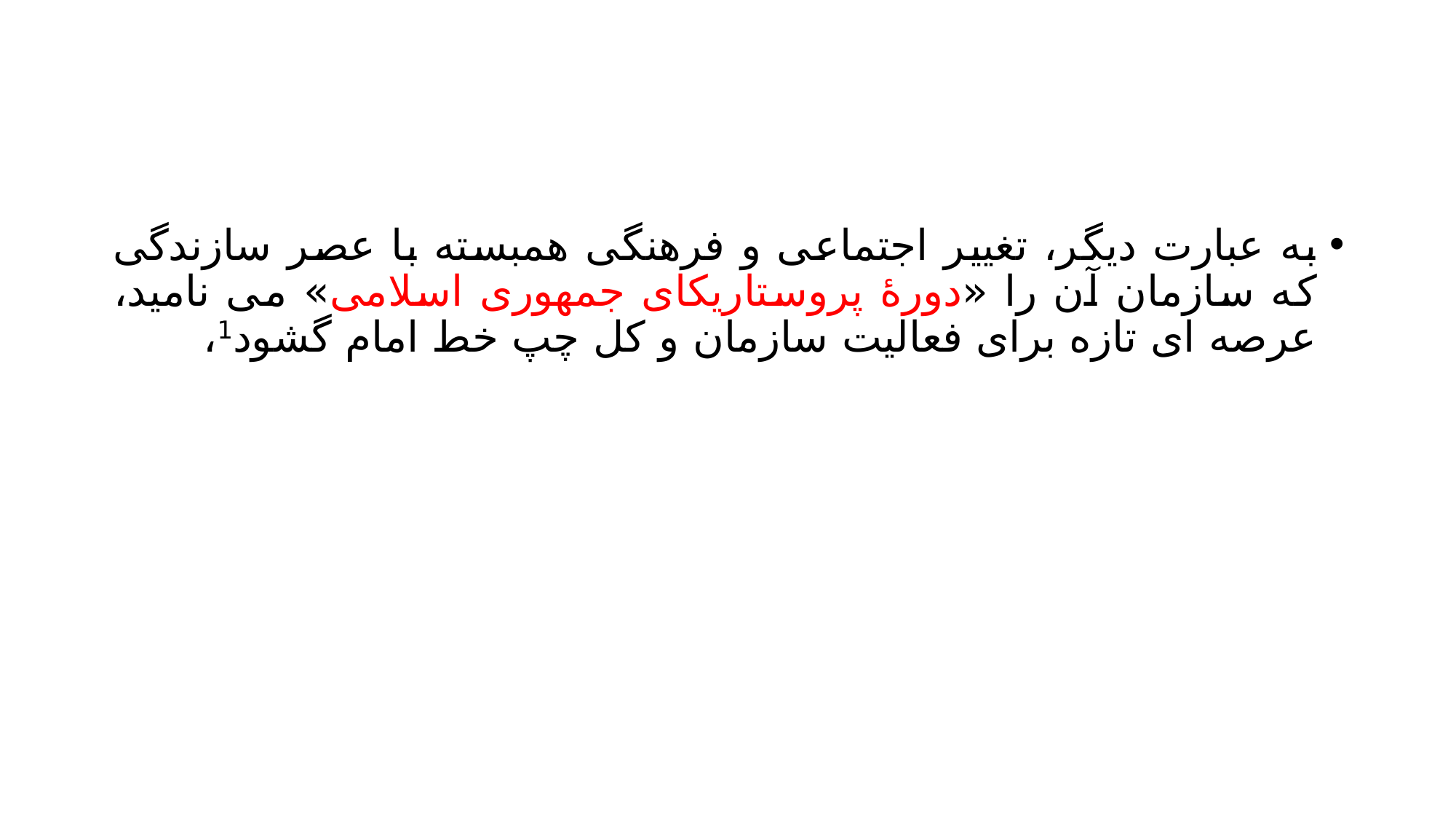

#
به عبارت دیگر، تغییر اجتماعی و فرهنگی همبسته با عصر سازندگی که سازمان آن را «دورۀ پروستاریکای جمهوری اسلامی» می نامید، عرصه ای تازه برای فعالیت سازمان و کل چپ خط امام گشود1،